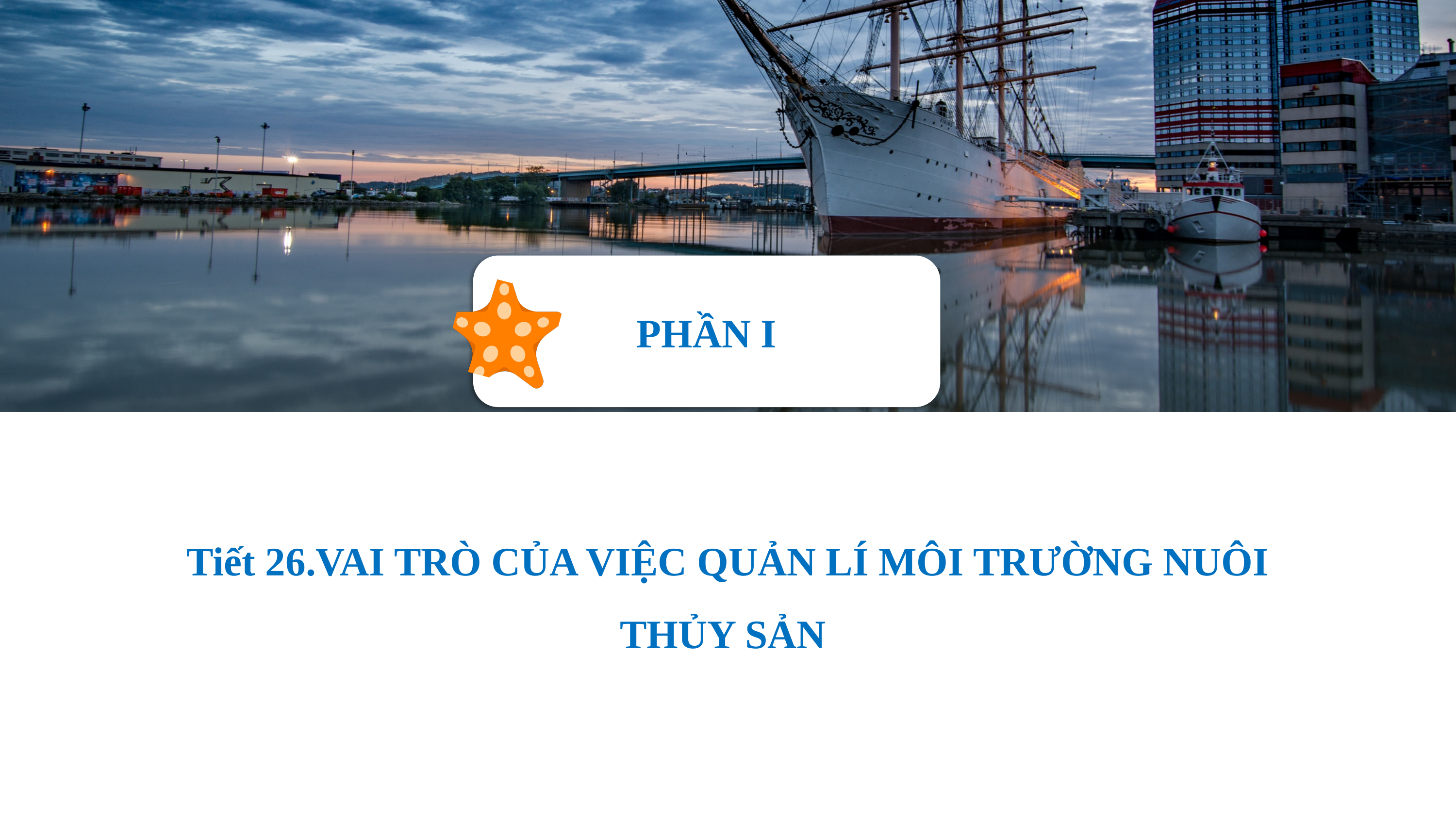

PHẦN I

Tiết 26.VAI TRÒ CỦA VIỆC QUẢN LÍ MÔI TRƯỜNG NUÔI THỦY SẢN